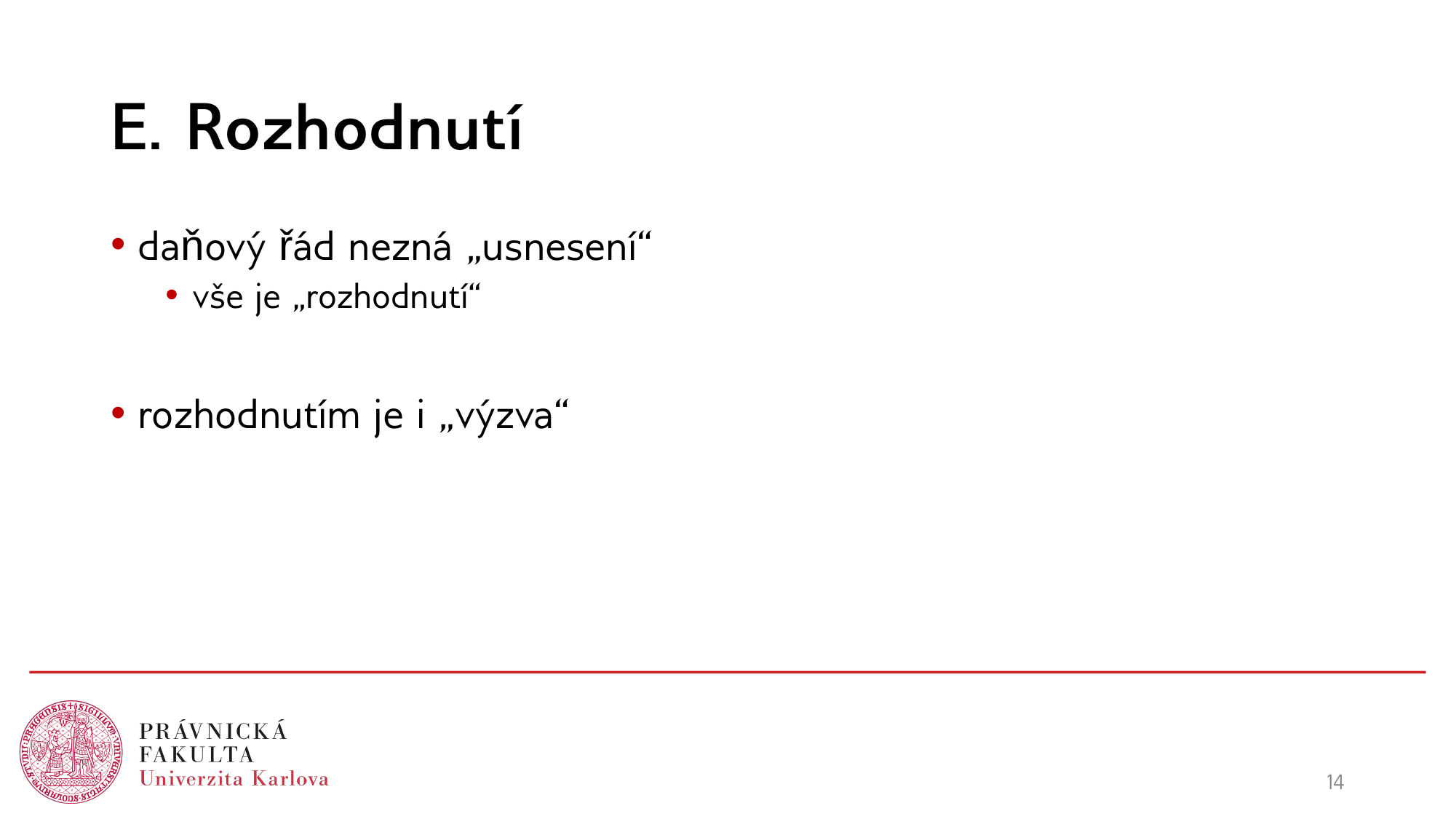

# E. Rozhodnutí
daňový řád nezná „usnesení“
vše je „rozhodnutí“

rozhodnutím je i „výzva“
14